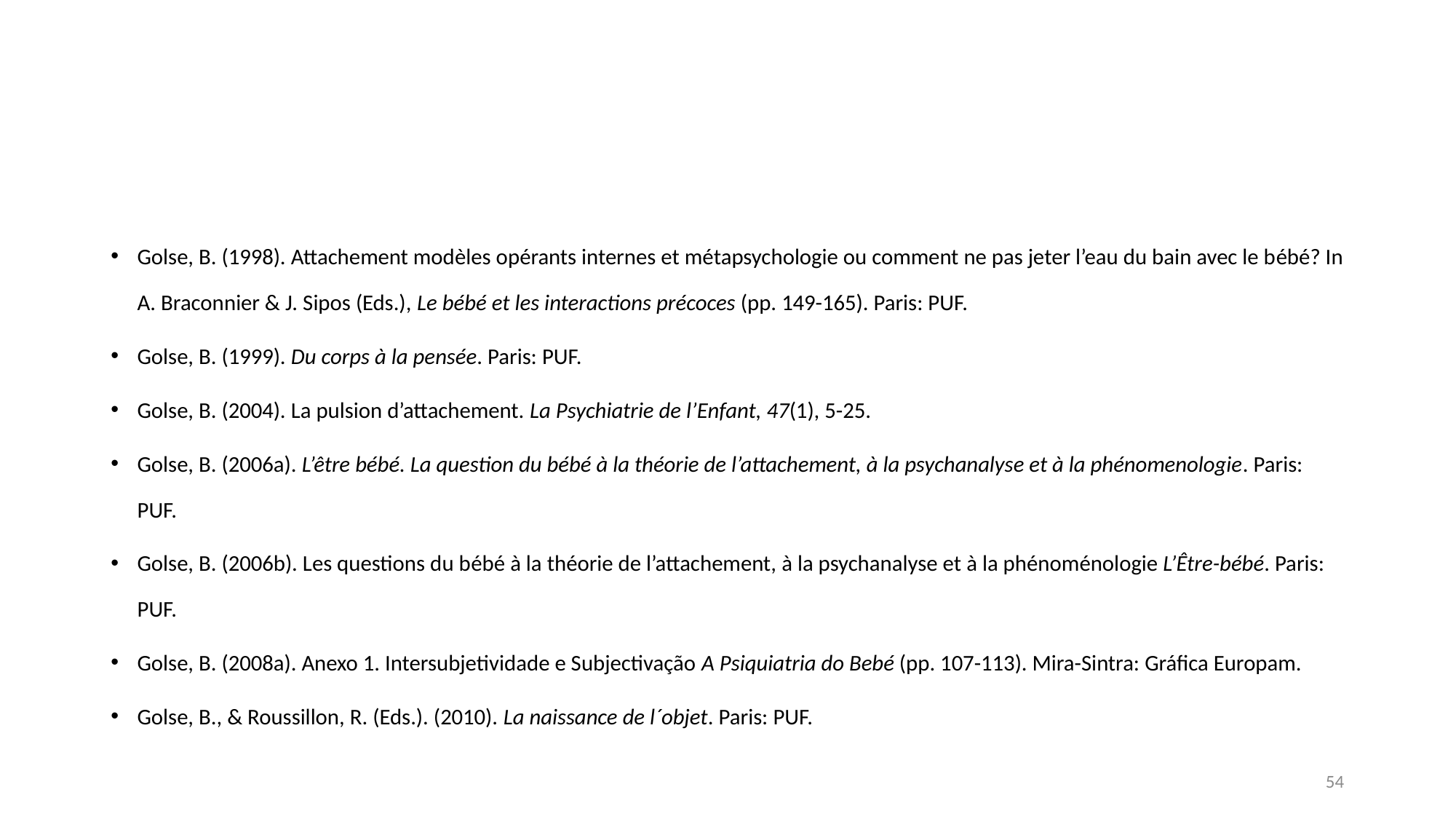

#
Golse, B. (1998). Attachement modèles opérants internes et métapsychologie ou comment ne pas jeter l’eau du bain avec le bébé? In A. Braconnier & J. Sipos (Eds.), Le bébé et les interactions précoces (pp. 149-165). Paris: PUF.
Golse, B. (1999). Du corps à la pensée. Paris: PUF.
Golse, B. (2004). La pulsion d’attachement. La Psychiatrie de l’Enfant, 47(1), 5-25.
Golse, B. (2006a). L’être bébé. La question du bébé à la théorie de l’attachement, à la psychanalyse et à la phénomenologie. Paris: PUF.
Golse, B. (2006b). Les questions du bébé à la théorie de l’attachement, à la psychanalyse et à la phénoménologie L’Être-bébé. Paris: PUF.
Golse, B. (2008a). Anexo 1. Intersubjetividade e Subjectivação A Psiquiatria do Bebé (pp. 107-113). Mira-Sintra: Gráfica Europam.
Golse, B., & Roussillon, R. (Eds.). (2010). La naissance de l´objet. Paris: PUF.

54